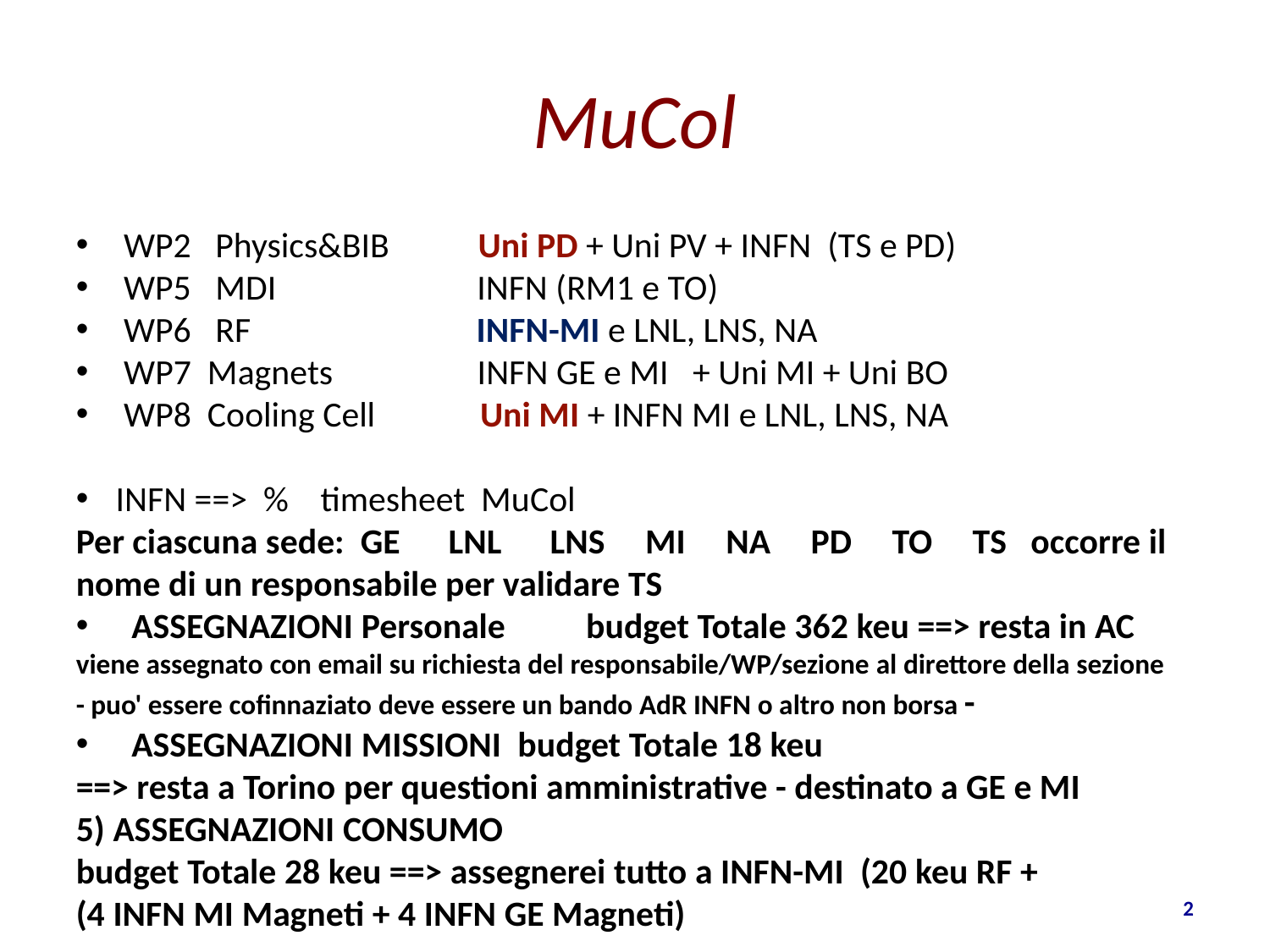

# MuCol
 WP2   Physics&BIB           Uni PD + Uni PV + INFN  (TS e PD)
 WP5   MDI                         INFN (RM1 e TO)
 WP6   RF                            INFN-MI e LNL, LNS, NA
WP7  Magnets                  INFN GE e MI   + Uni MI + Uni BO
WP8  Cooling Cell             Uni MI + INFN MI e LNL, LNS, NA

INFN ==>  %    timesheet  MuCol
Per ciascuna sede:  GE      LNL      LNS     MI     NA     PD     TO     TS   occorre il nome di un responsabile per validare TS
 ASSEGNAZIONI Personale          budget Totale 362 keu ==> resta in AC
viene assegnato con email su richiesta del responsabile/WP/sezione al direttore della sezione
- puo' essere cofinnaziato deve essere un bando AdR INFN o altro non borsa -
 ASSEGNAZIONI MISSIONI  budget Totale 18 keu
==> resta a Torino per questioni amministrative - destinato a GE e MI
5) ASSEGNAZIONI CONSUMO
budget Totale 28 keu ==> assegnerei tutto a INFN-MI  (20 keu RF +
(4 INFN MI Magneti + 4 INFN GE Magneti)

2